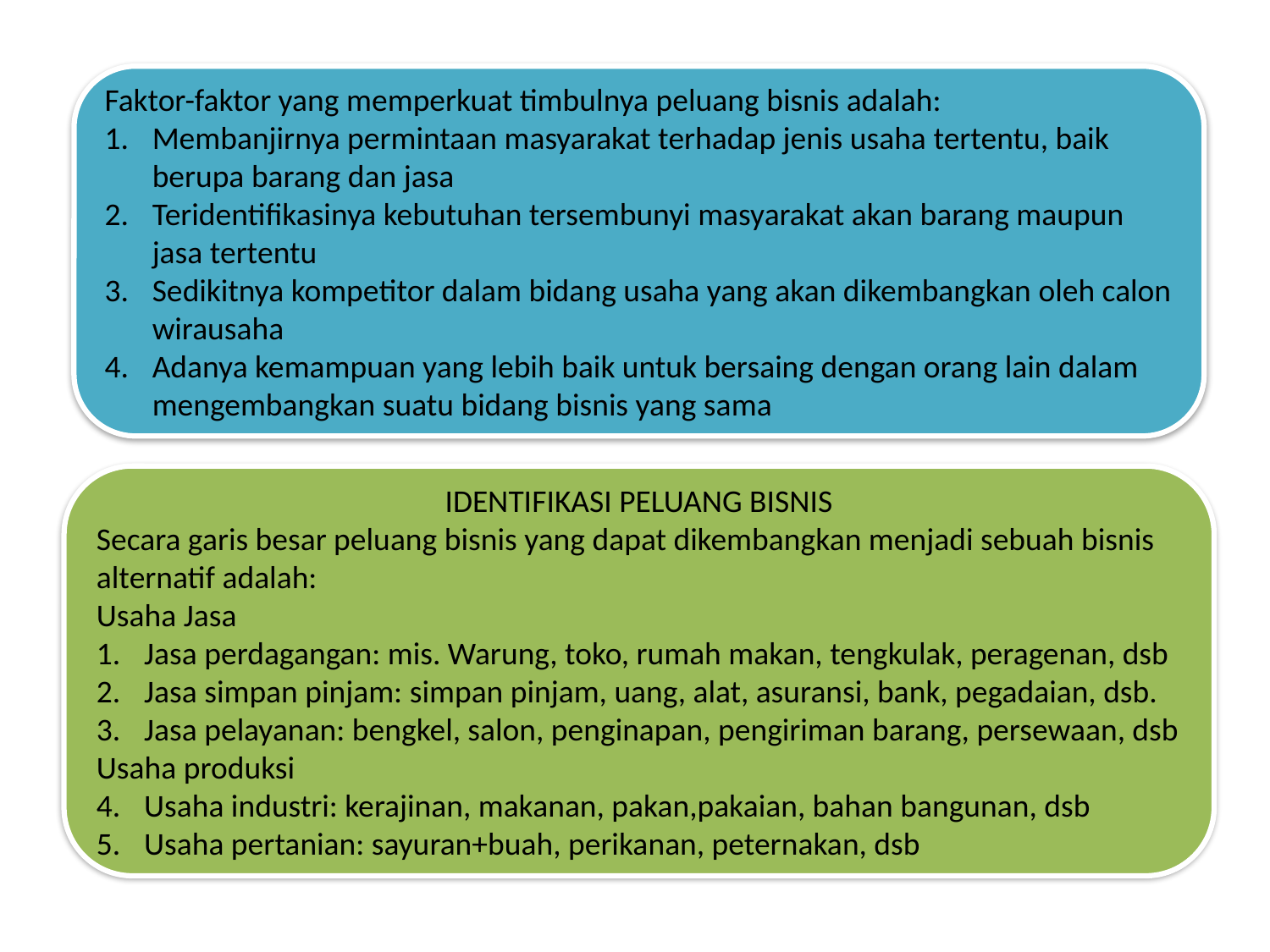

Faktor-faktor yang memperkuat timbulnya peluang bisnis adalah:
Membanjirnya permintaan masyarakat terhadap jenis usaha tertentu, baik berupa barang dan jasa
Teridentifikasinya kebutuhan tersembunyi masyarakat akan barang maupun jasa tertentu
Sedikitnya kompetitor dalam bidang usaha yang akan dikembangkan oleh calon wirausaha
Adanya kemampuan yang lebih baik untuk bersaing dengan orang lain dalam mengembangkan suatu bidang bisnis yang sama

IDENTIFIKASI PELUANG BISNIS
Secara garis besar peluang bisnis yang dapat dikembangkan menjadi sebuah bisnis alternatif adalah:
Usaha Jasa
Jasa perdagangan: mis. Warung, toko, rumah makan, tengkulak, peragenan, dsb
Jasa simpan pinjam: simpan pinjam, uang, alat, asuransi, bank, pegadaian, dsb.
Jasa pelayanan: bengkel, salon, penginapan, pengiriman barang, persewaan, dsb
Usaha produksi
Usaha industri: kerajinan, makanan, pakan,pakaian, bahan bangunan, dsb
Usaha pertanian: sayuran+buah, perikanan, peternakan, dsb